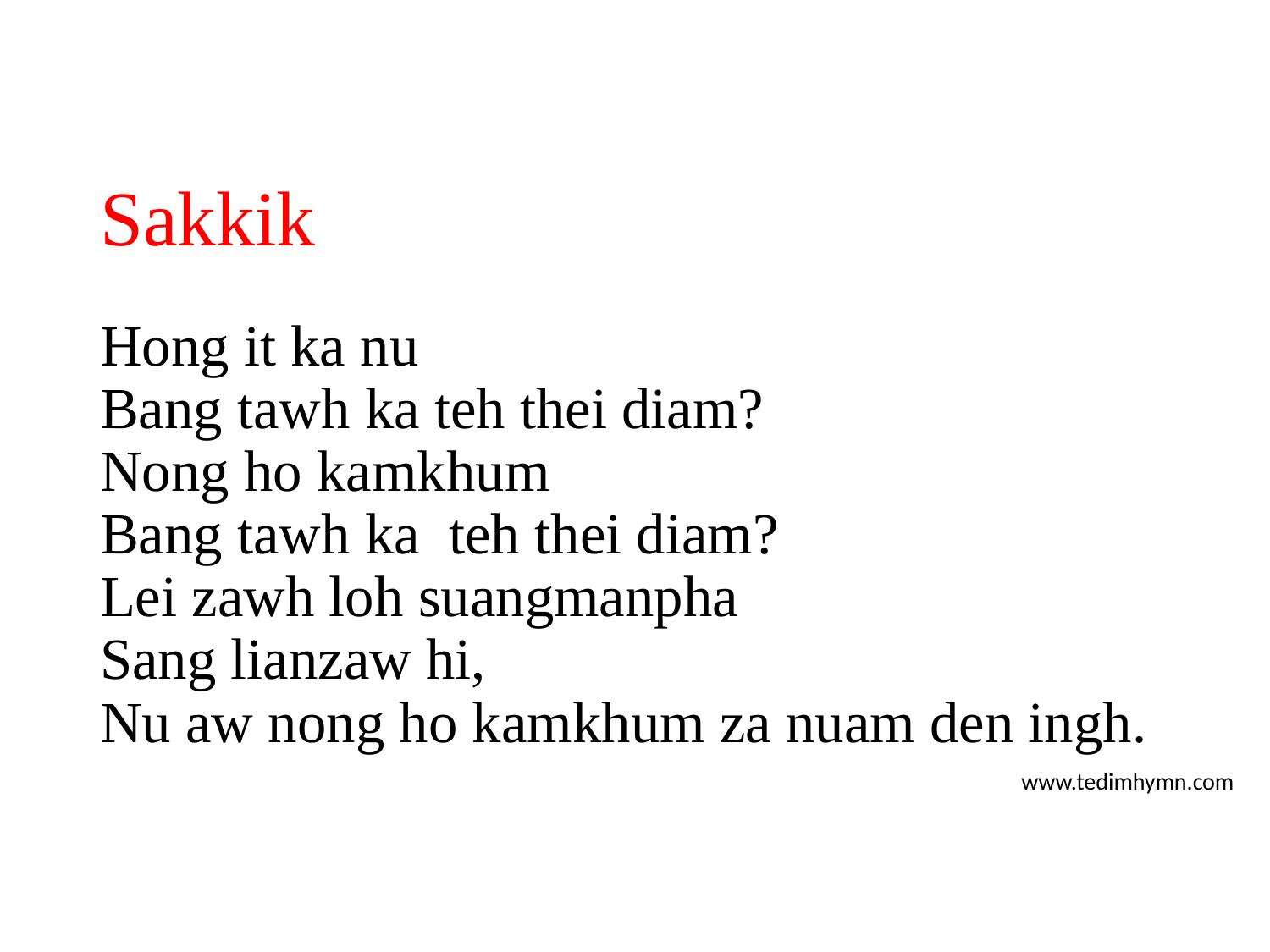

# Sakkik
Hong it ka nu
Bang tawh ka teh thei diam?
Nong ho kamkhum
Bang tawh ka  teh thei diam?
Lei zawh loh suangmanpha
Sang lianzaw hi,
Nu aw nong ho kamkhum za nuam den ingh.

www.tedimhymn.com